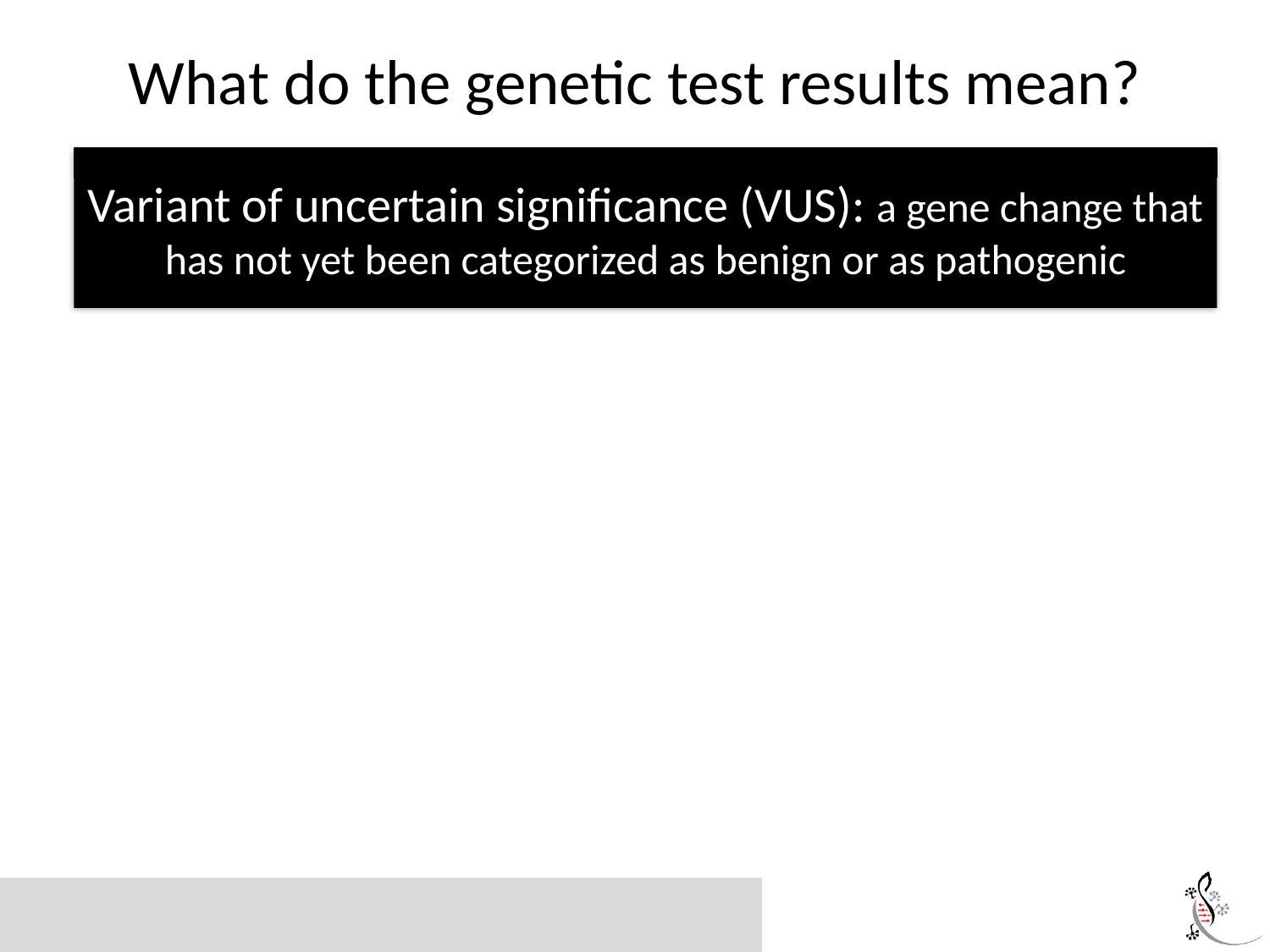

# What do the genetic test results mean?
Variant of uncertain significance (VUS): a gene change that has not yet been categorized as benign or as pathogenic